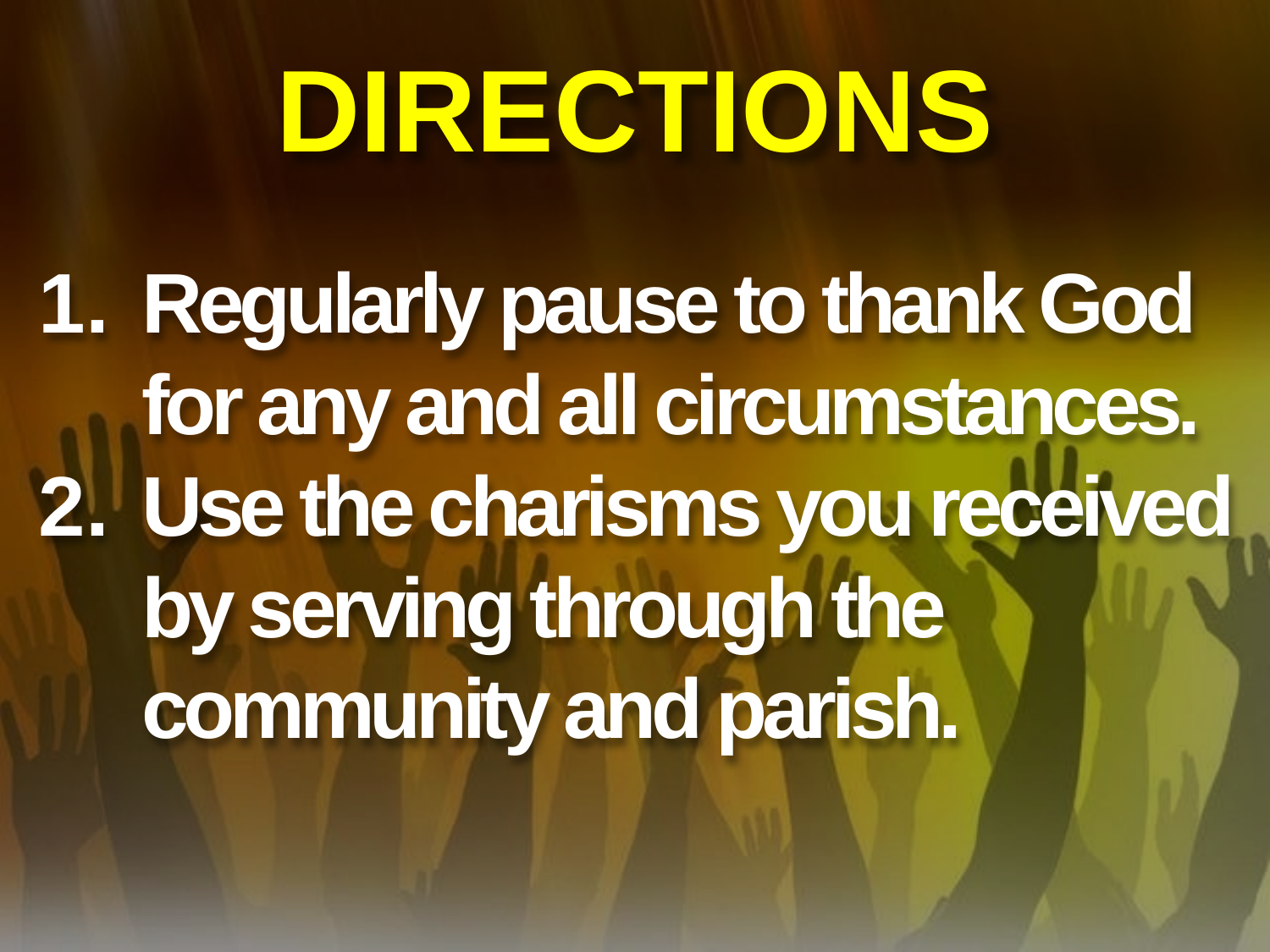

# DIRECTIONS
Regularly pause to thank God for any and all circumstances.
Use the charisms you received by serving through the community and parish.